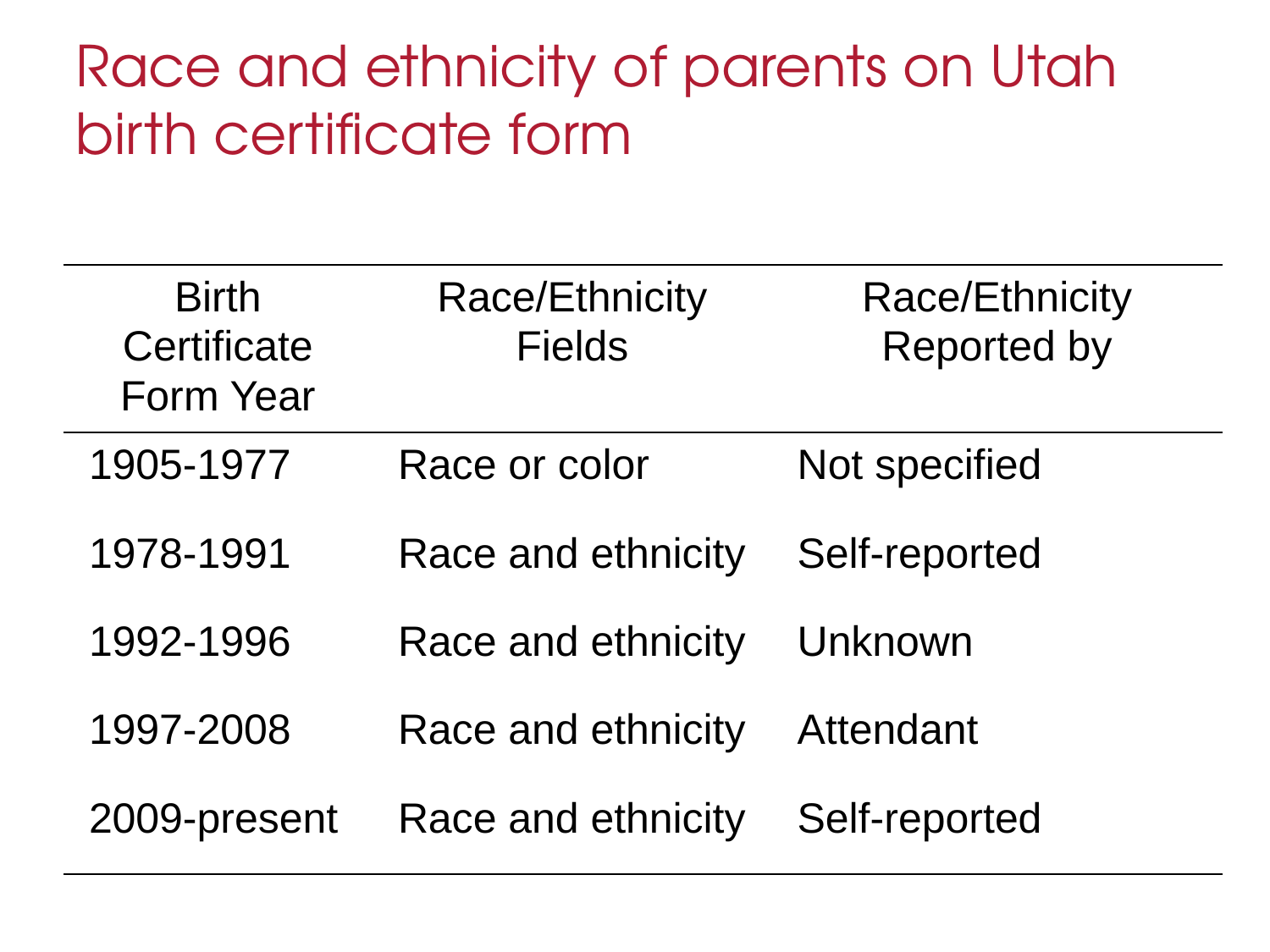

# Race and ethnicity of parents on Utah birth certificate form
|  |  |  |
| --- | --- | --- |
| Birth Certificate Form Year | Race/Ethnicity Fields | Race/Ethnicity Reported by |
| 1905-1977 | Race or color | Not specified |
| 1978-1991 | Race and ethnicity | Self-reported |
| 1992-1996 | Race and ethnicity | Unknown |
| 1997-2008 | Race and ethnicity | Attendant |
| 2009-present | Race and ethnicity | Self-reported |